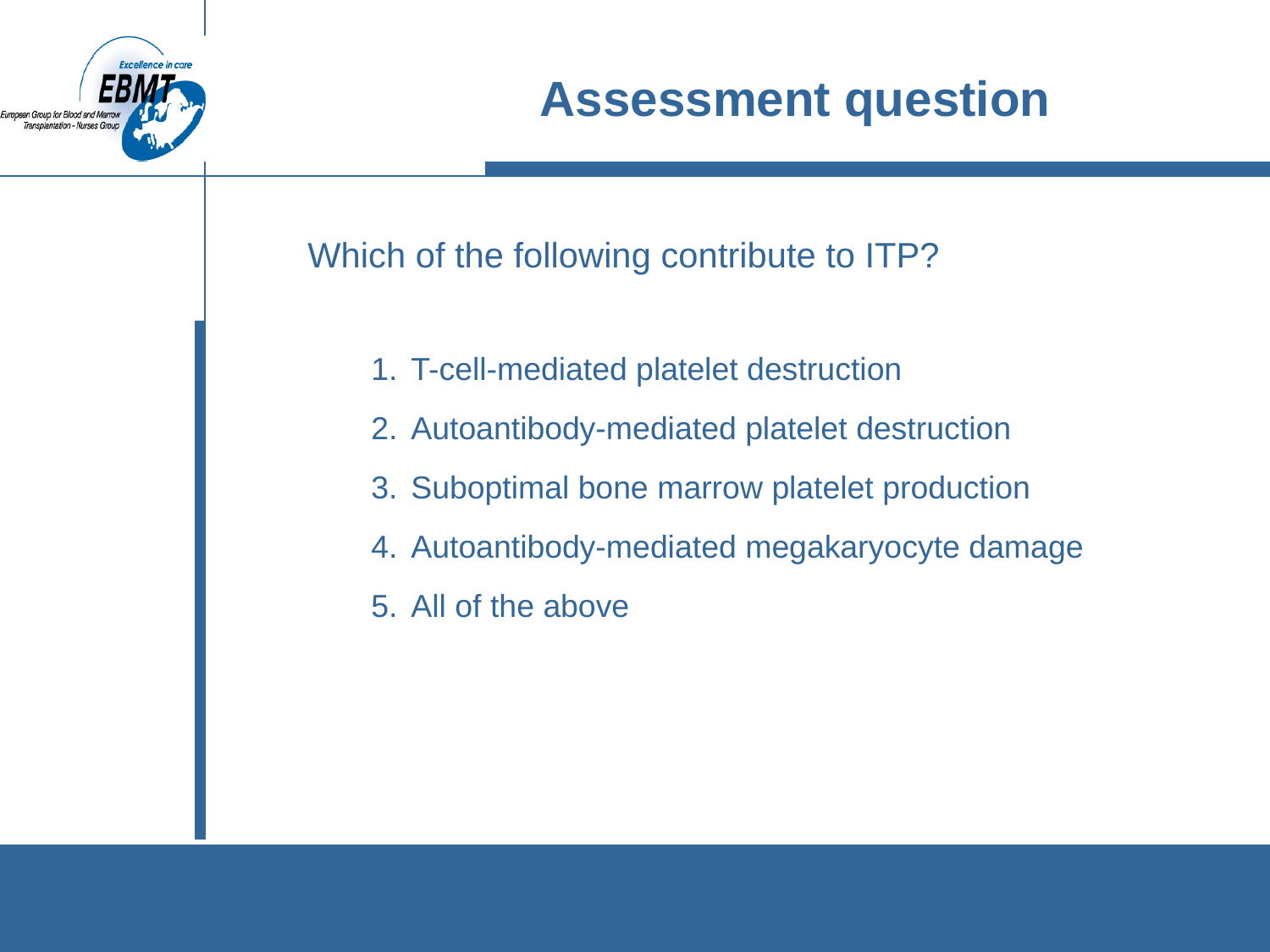

# Assessment question
Which of the following contribute to ITP?

T-cell-mediated platelet destruction
Autoantibody-mediated platelet destruction
Suboptimal bone marrow platelet production
Autoantibody-mediated megakaryocyte damage
All of the above